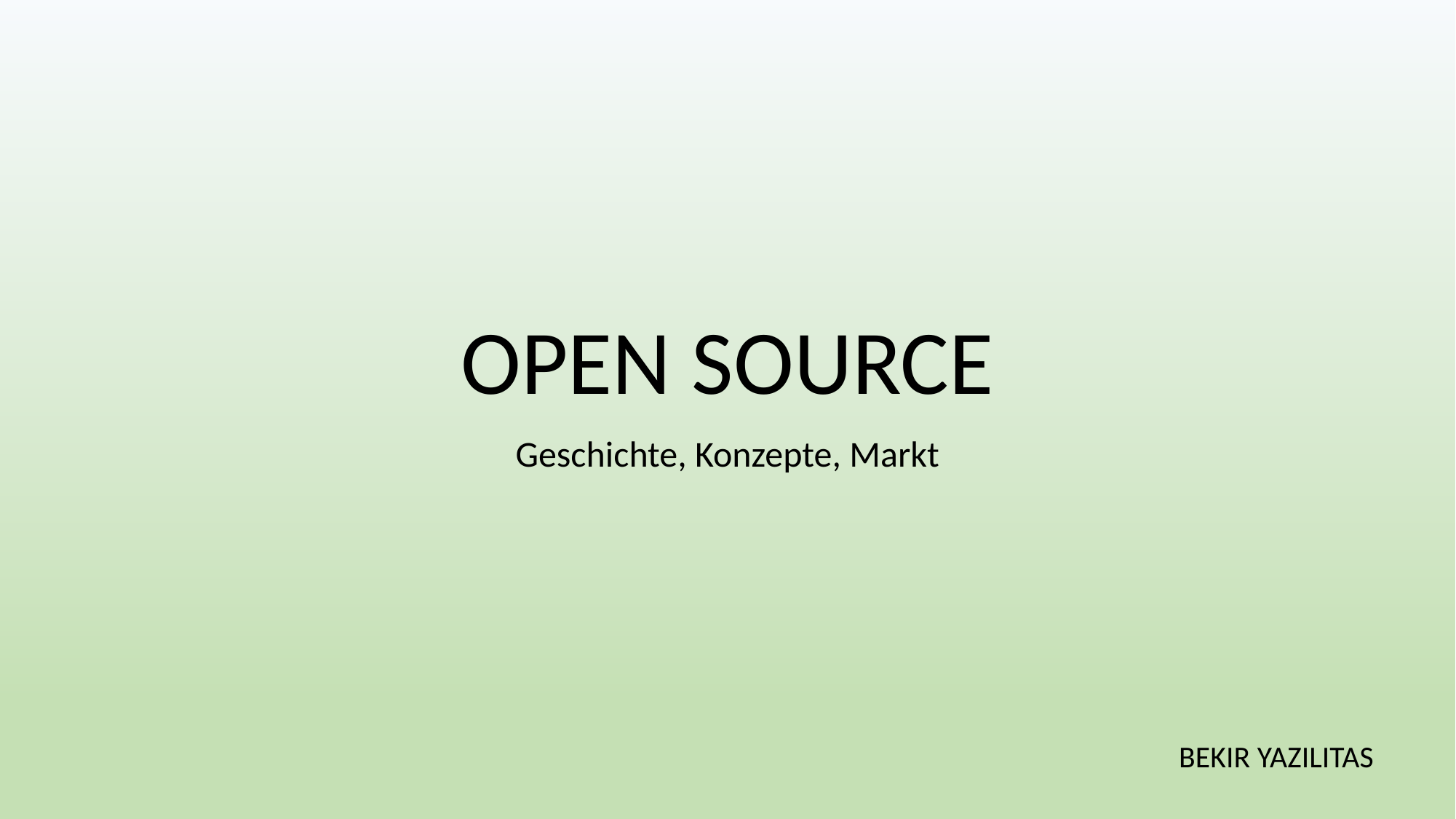

# Open Source
Geschichte, Konzepte, Markt
Bekir Yazilitas